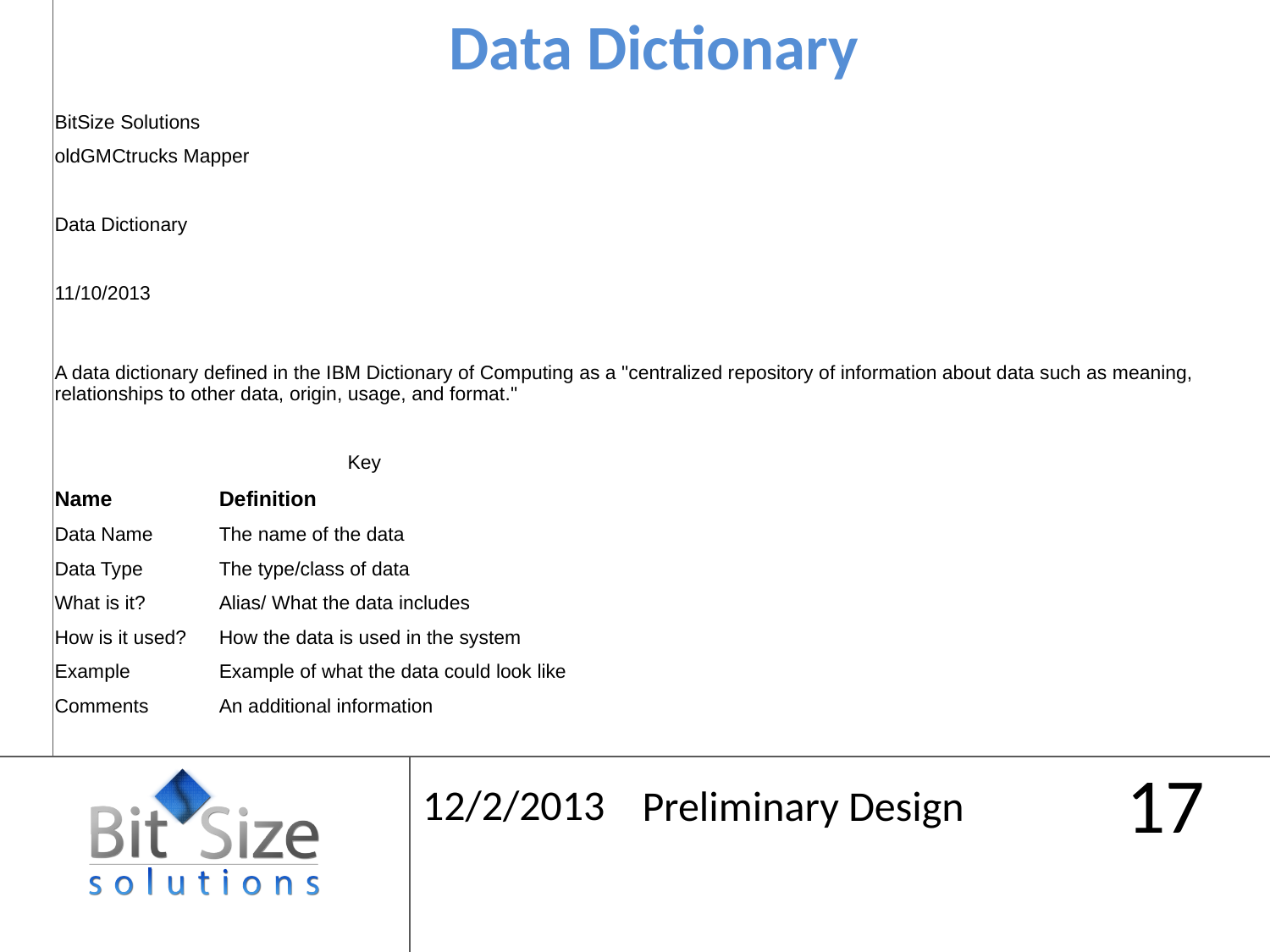

Data Dictionary
| BitSize Solutions |  |  |
| --- | --- | --- |
| oldGMCtrucks Mapper |  |  |
|  |  |  |
| Data Dictionary |  |  |
|  |  |  |
| 11/10/2013 |  |  |
|  |  |  |
| A data dictionary defined in the IBM Dictionary of Computing as a "centralized repository of information about data such as meaning, relationships to other data, origin, usage, and format." |  |  |
|  |  |  |
| Key |  |  |
| Name | Definition |  |
| Data Name | The name of the data |  |
| Data Type | The type/class of data |  |
| What is it? | Alias/ What the data includes |  |
| How is it used? | How the data is used in the system |  |
| Example | Example of what the data could look like |  |
| Comments | An additional information |  |
|  |  |  |